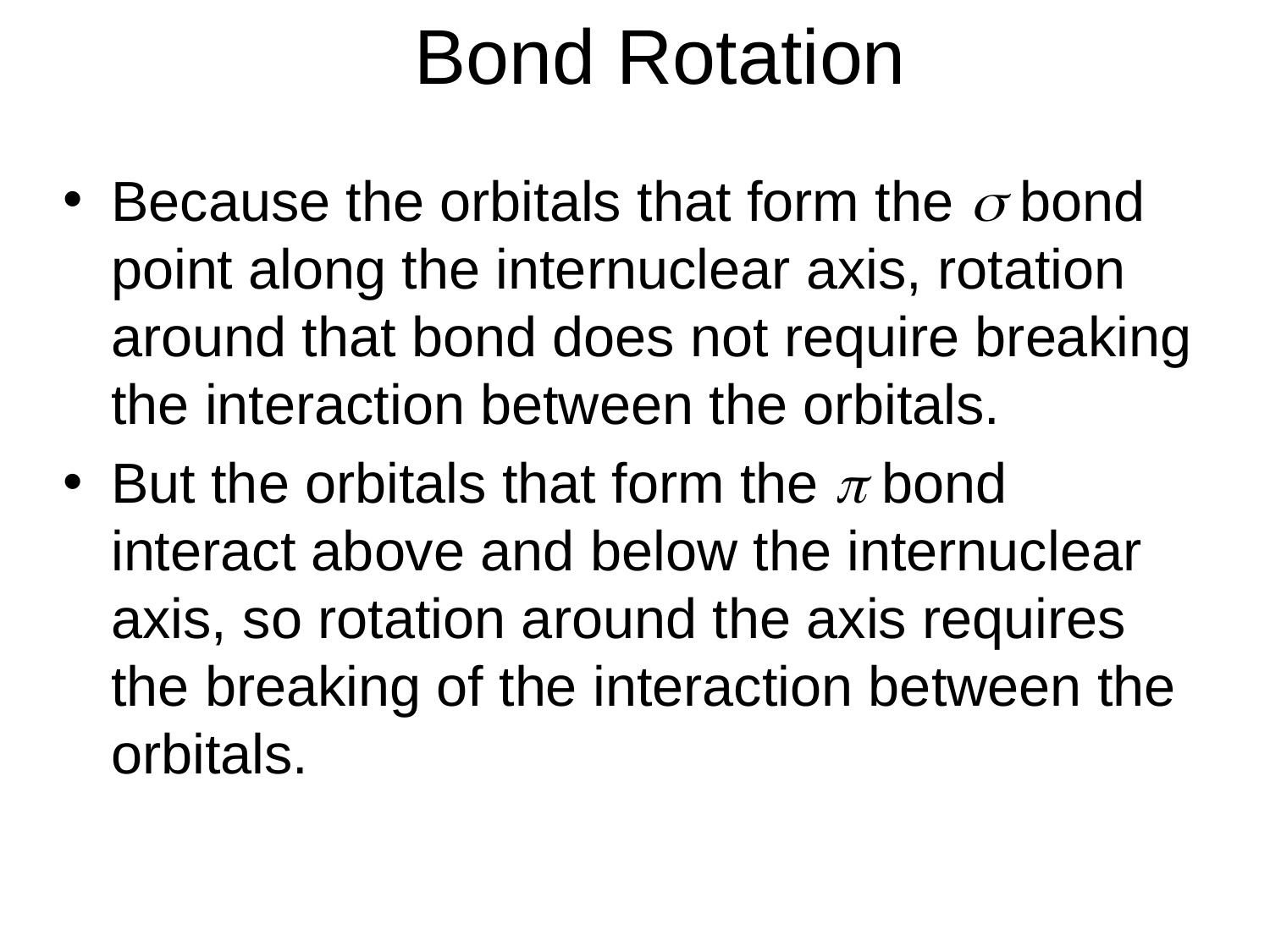

# Bond Rotation

Because the orbitals that form the σ bond point along the internuclear axis, rotation around that bond does not require breaking the interaction between the orbitals.
But the orbitals that form the π bond interact above and below the internuclear axis, so rotation around the axis requires the breaking of the interaction between the orbitals.